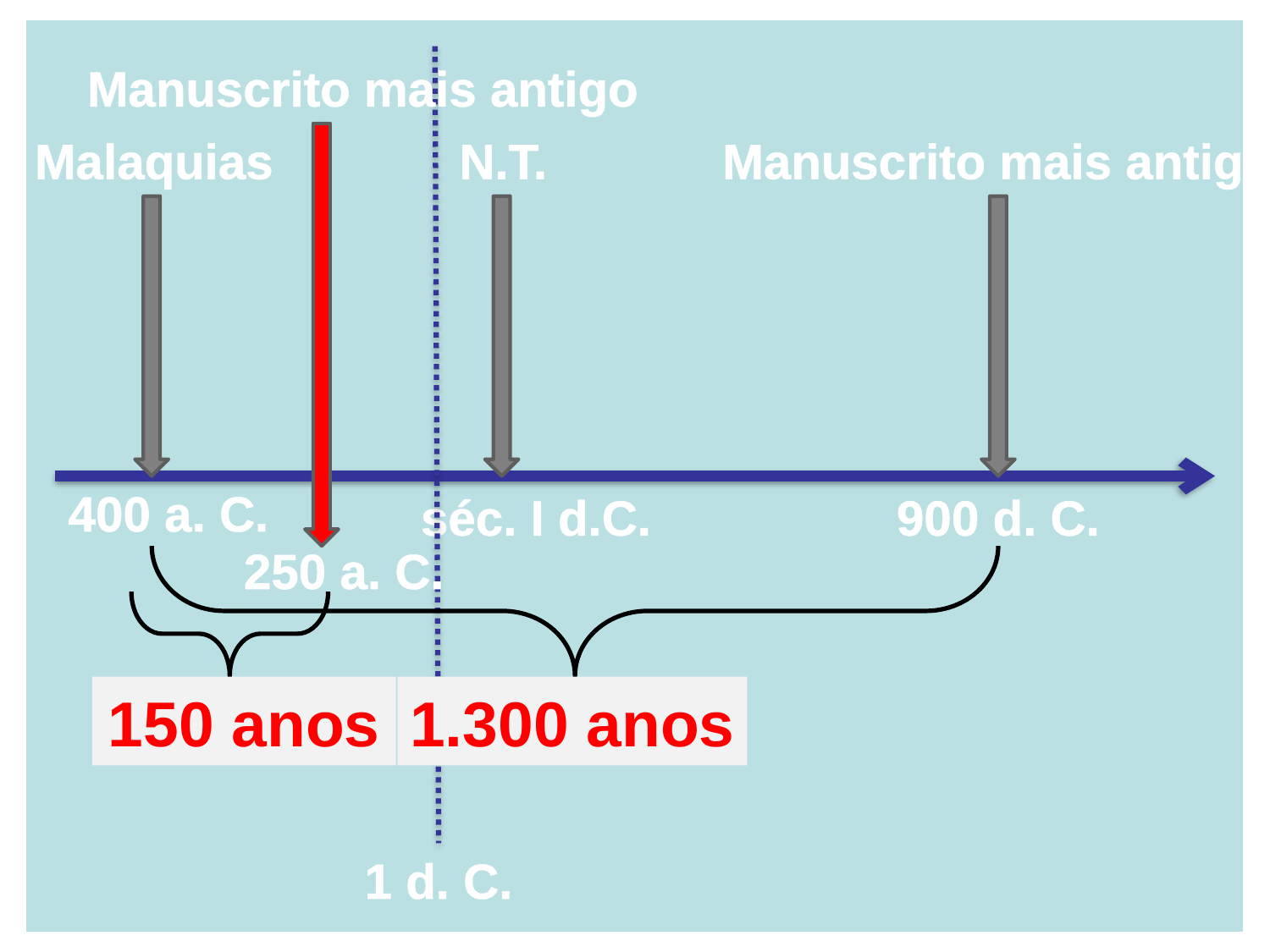

Manuscrito mais antigo
Malaquias
N.T.
Manuscrito mais antigo

400 a. C.
séc. I d.C.
900 d. C.
250 a. C.

150 anos
1.300 anos
1 d. C.